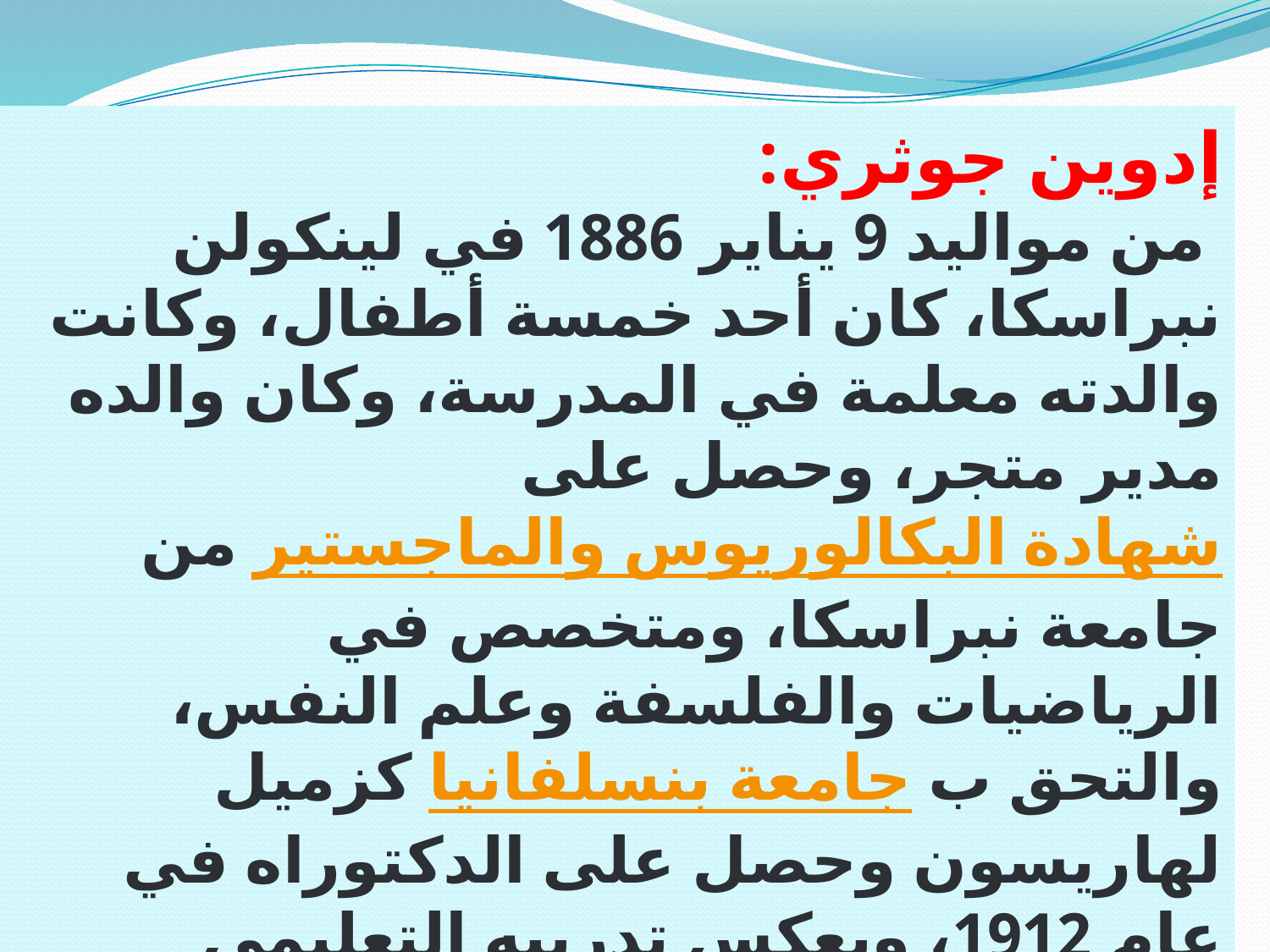

إدوين جوثري:
 من مواليد 9 يناير 1886 في لينكولن نبراسكا، كان أحد خمسة أطفال، وكانت والدته معلمة في المدرسة، وكان والده مدير متجر، وحصل على شهادة البكالوريوس والماجستير من جامعة نبراسكا، ومتخصص في الرياضيات والفلسفة وعلم النفس، والتحق ب جامعة بنسلفانيا كزميل لهاريسون وحصل على الدكتوراه في عام 1912، ويعكس تدريبه التعليمي وخلفيته الإطار المرجعي التحليلي في كتاباته النفسية.